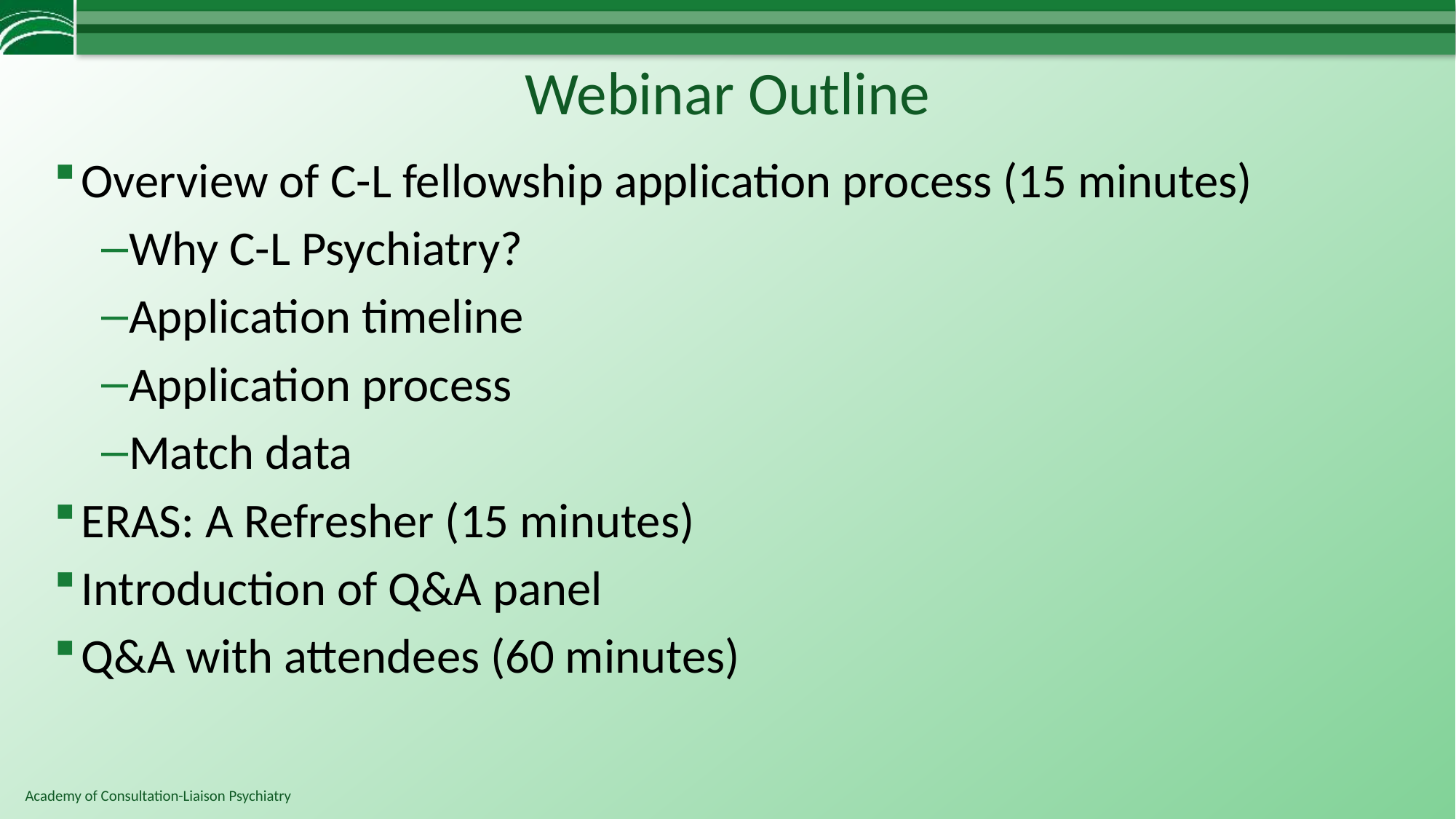

# Webinar Outline
Overview of C-L fellowship application process (15 minutes)
Why C-L Psychiatry?
Application timeline
Application process
Match data
ERAS: A Refresher (15 minutes)
Introduction of Q&A panel
Q&A with attendees (60 minutes)